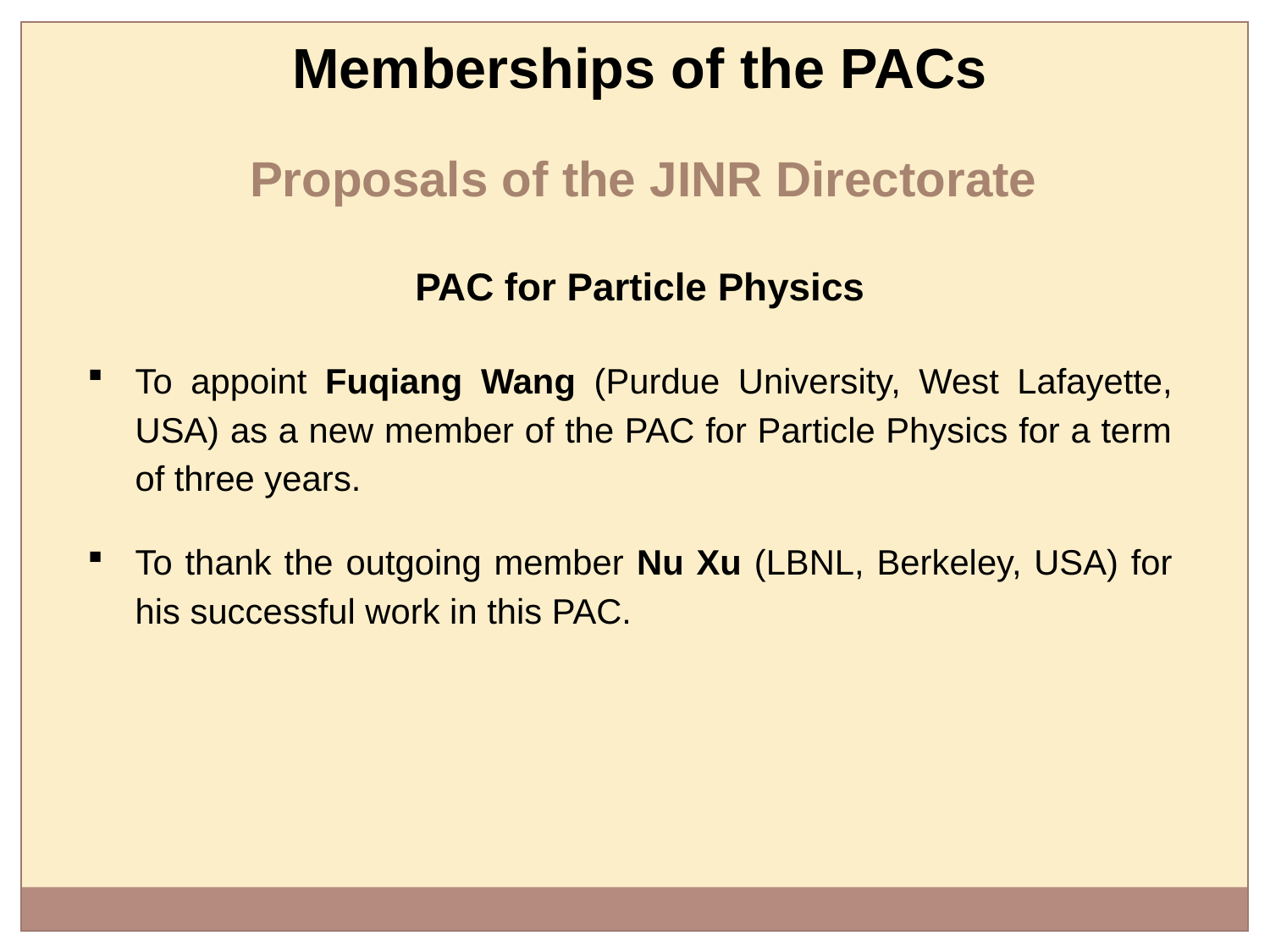

Memberships of the PACs
Proposals of the JINR Directorate
PAC for Particle Physics
To appoint Fuqiang Wang (Purdue University, West Lafayette, USA) as a new member of the PAC for Particle Physics for a term of three years.
To thank the outgoing member Nu Xu (LBNL, Berkeley, USA) for his successful work in this PAC.